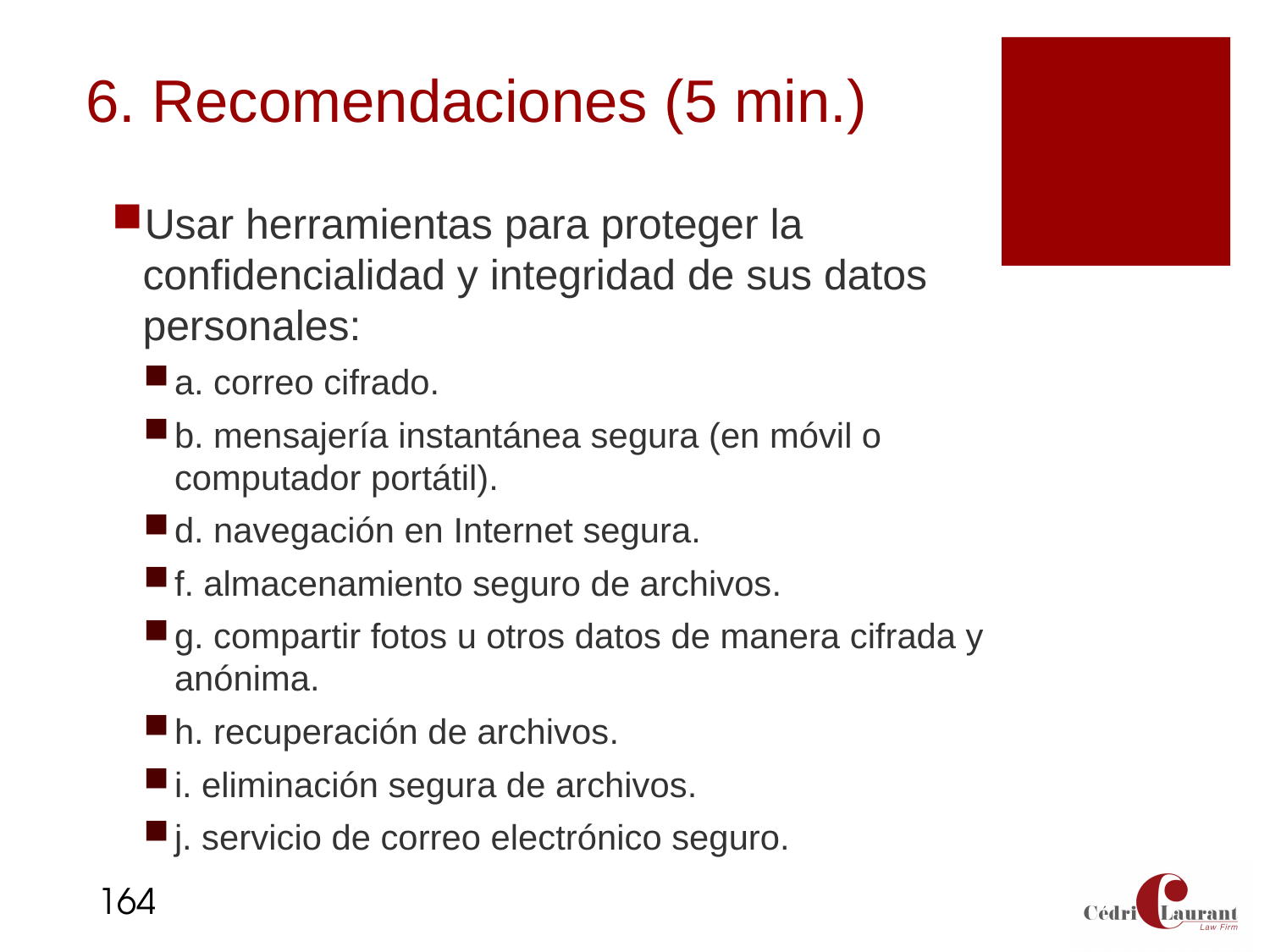

# 6. Recomendaciones (5 min.)
Usar herramientas para proteger la confidencialidad y integridad de sus datos personales:
a. correo cifrado.
b. mensajería instantánea segura (en móvil o computador portátil).
d. navegación en Internet segura.
f. almacenamiento seguro de archivos.
g. compartir fotos u otros datos de manera cifrada y anónima.
h. recuperación de archivos.
i. eliminación segura de archivos.
j. servicio de correo electrónico seguro.

164